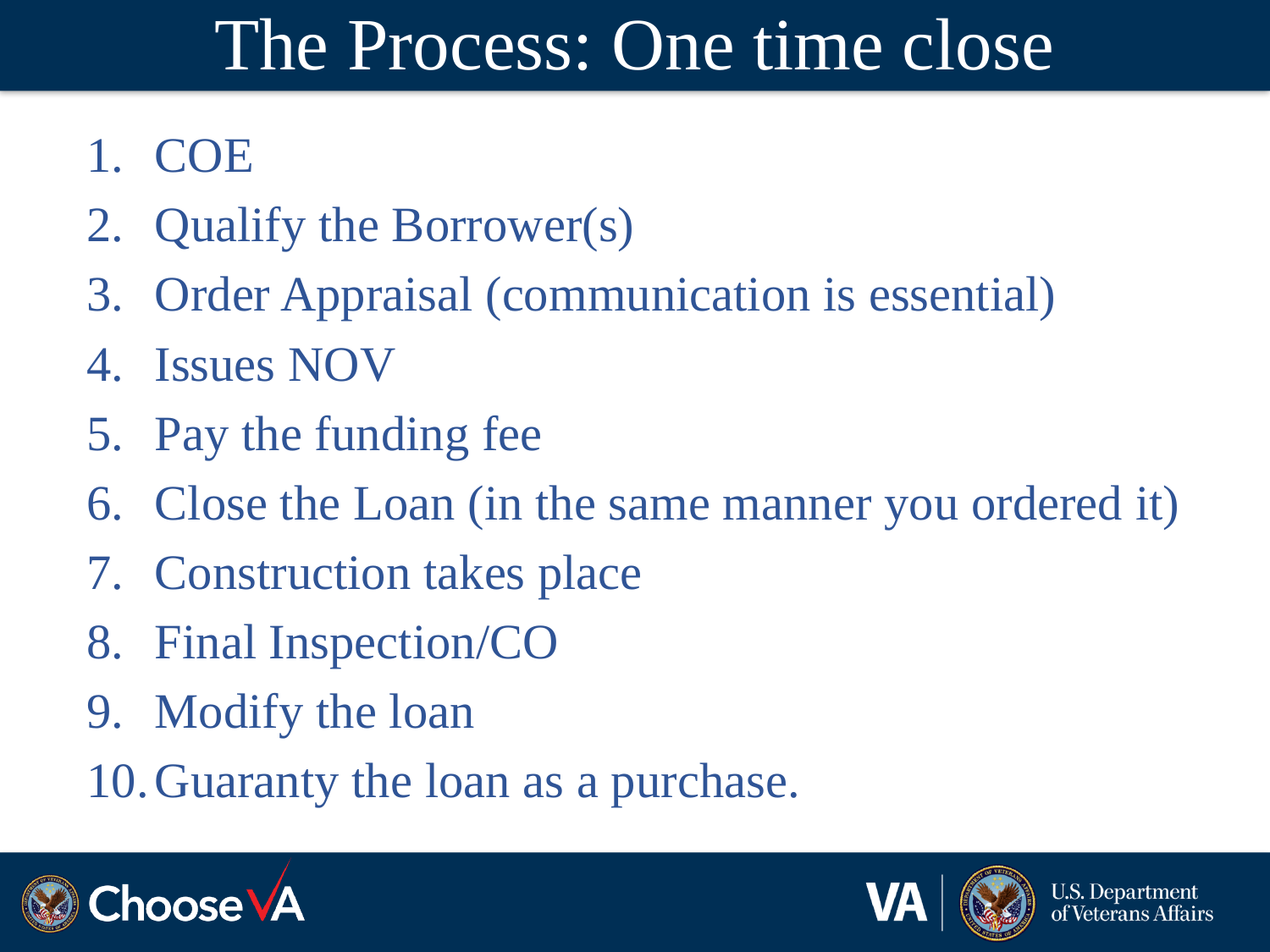

# The Process: One time close
COE
Qualify the Borrower(s)
Order Appraisal (communication is essential)
Issues NOV
Pay the funding fee
Close the Loan (in the same manner you ordered it)
Construction takes place
Final Inspection/CO
Modify the loan
Guaranty the loan as a purchase.